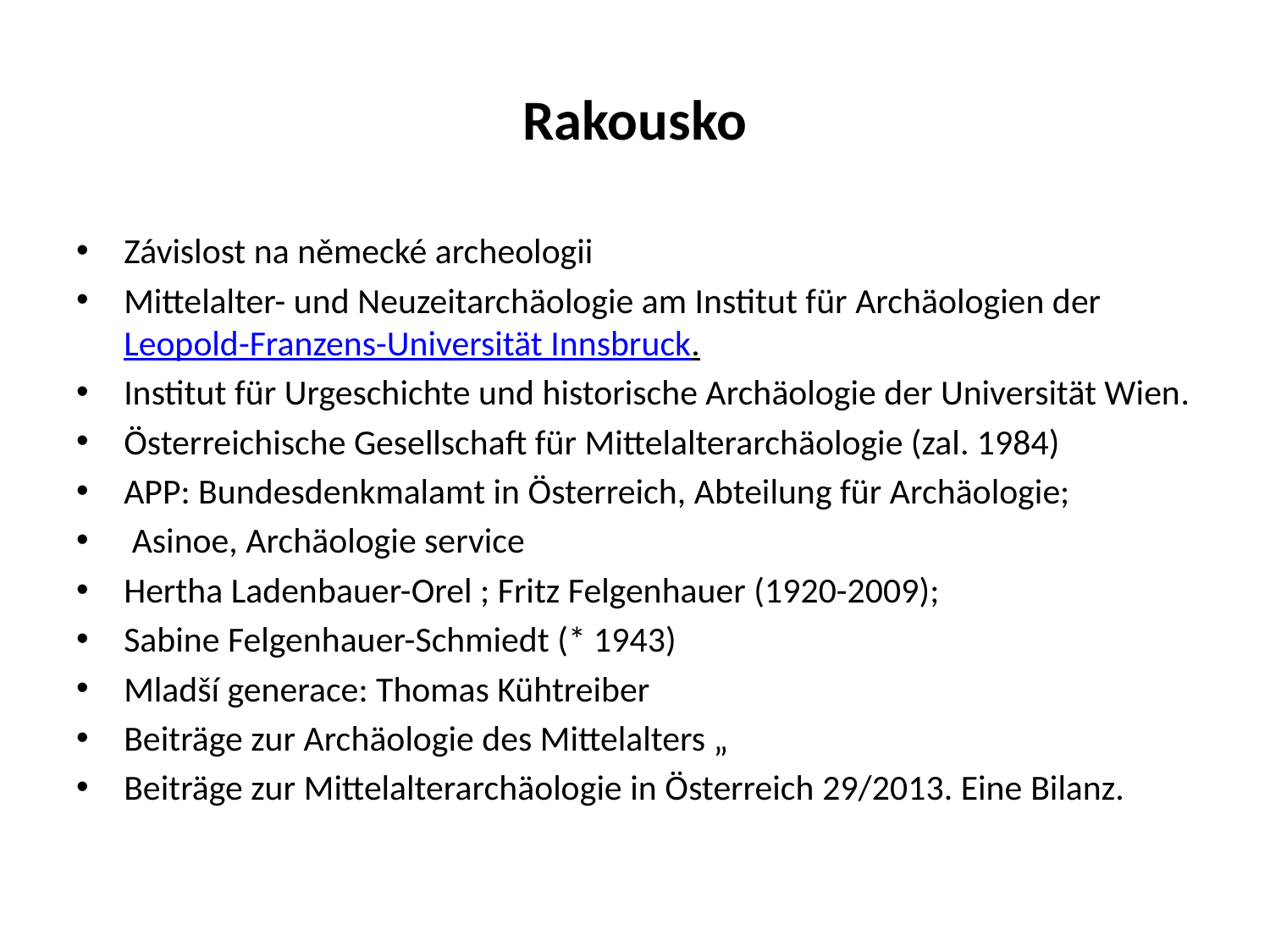

# Rakousko
Závislost na německé archeologii
Mittelalter- und Neuzeitarchäologie am Institut für Archäologien der Leopold-Franzens-Universität Innsbruck.
Institut für Urgeschichte und historische Archäologie der Universität Wien.
Österreichische Gesellschaft für Mittelalterarchäologie (zal. 1984)
APP: Bundesdenkmalamt in Österreich, Abteilung für Archäologie;
 Asinoe, Archäologie service
Hertha Ladenbauer-Orel ; Fritz Felgenhauer (1920-2009);
Sabine Felgenhauer-Schmiedt (* 1943)
Mladší generace: Thomas Kühtreiber
Beiträge zur Archäologie des Mittelalters „
Beiträge zur Mittelalterarchäologie in Österreich 29/2013. Eine Bilanz.